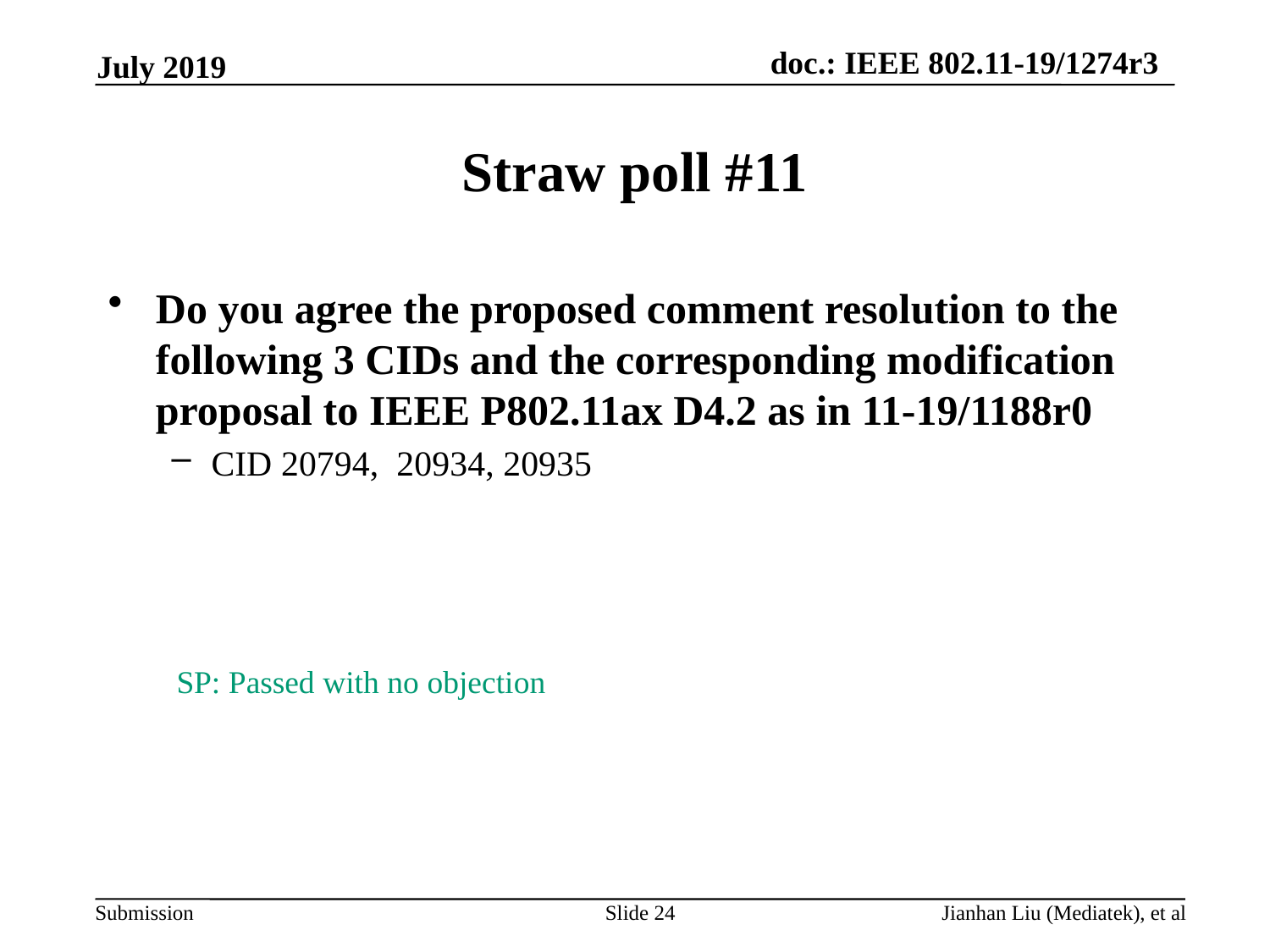

July 2019
# Straw poll #11
Do you agree the proposed comment resolution to the following 3 CIDs and the corresponding modification proposal to IEEE P802.11ax D4.2 as in 11-19/1188r0
CID 20794,  20934, 20935

SP: Passed with no objection
Slide 24
Jianhan Liu (Mediatek), et al